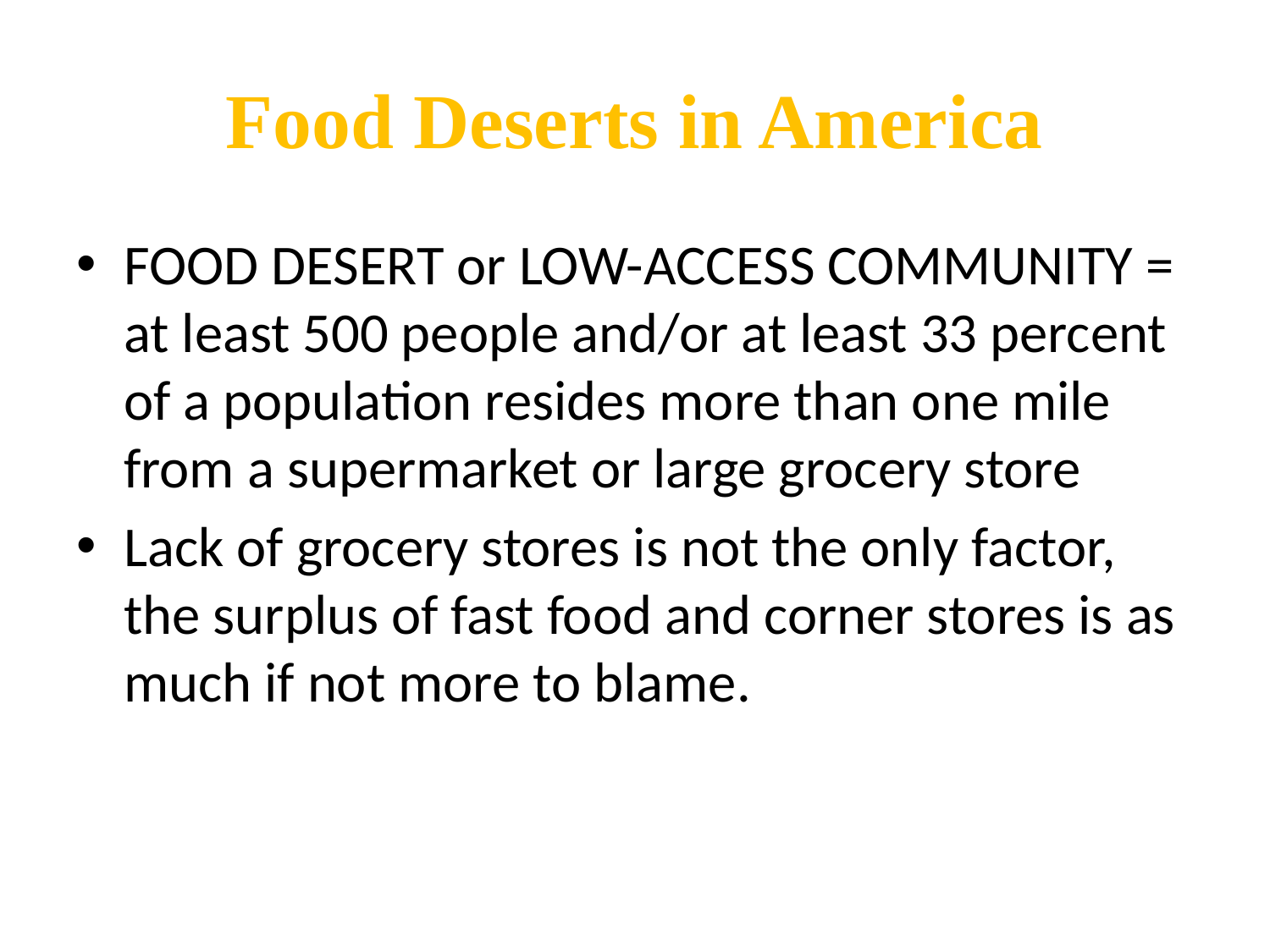

# Food Deserts in America
FOOD DESERT or LOW-ACCESS COMMUNITY = at least 500 people and/or at least 33 percent of a population resides more than one mile from a supermarket or large grocery store
Lack of grocery stores is not the only factor, the surplus of fast food and corner stores is as much if not more to blame.